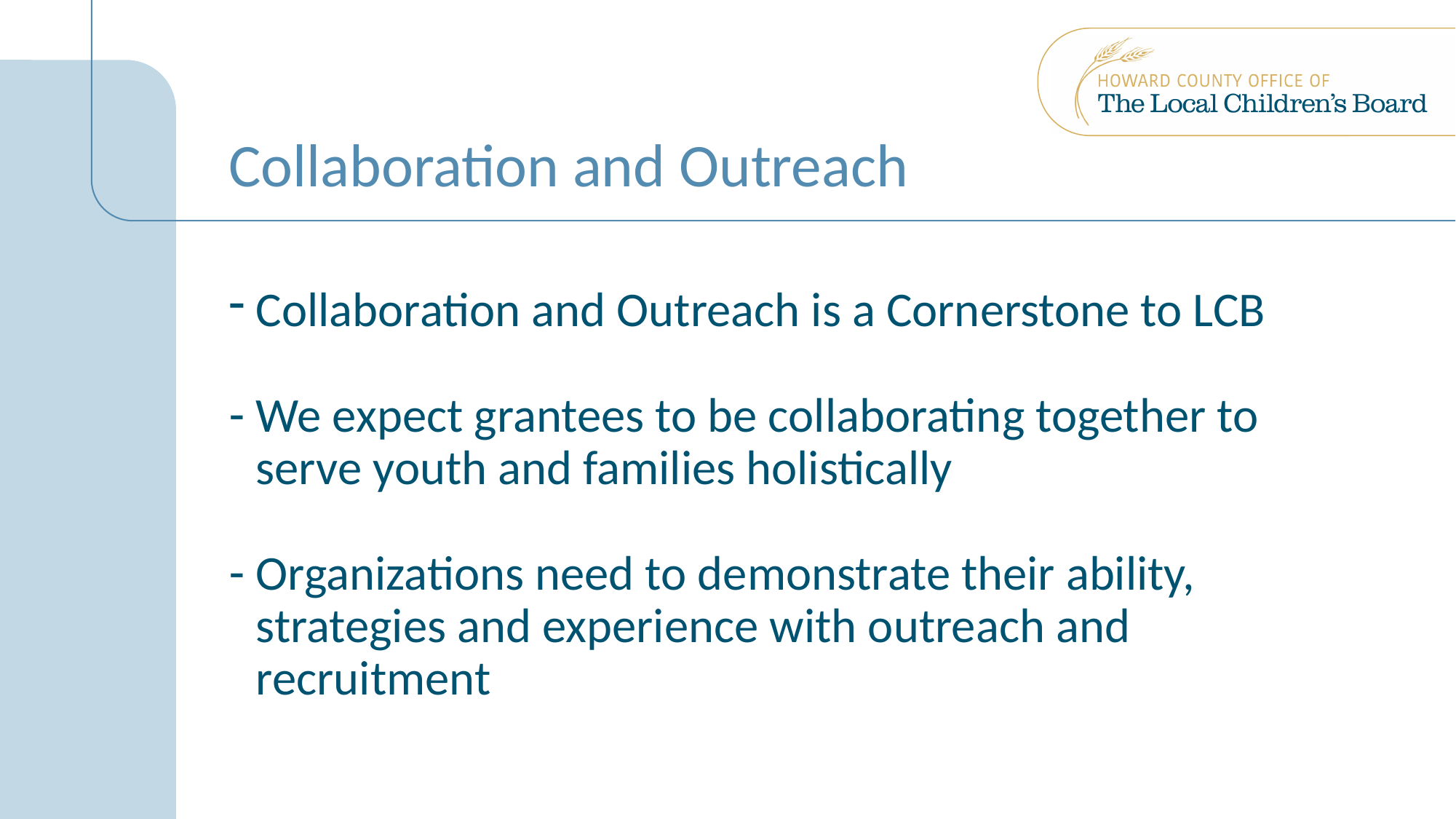

# Collaboration and Outreach
Collaboration and Outreach is a Cornerstone to LCB

We expect grantees to be collaborating together to serve youth and families holistically

Organizations need to demonstrate their ability, strategies and experience with outreach and recruitment